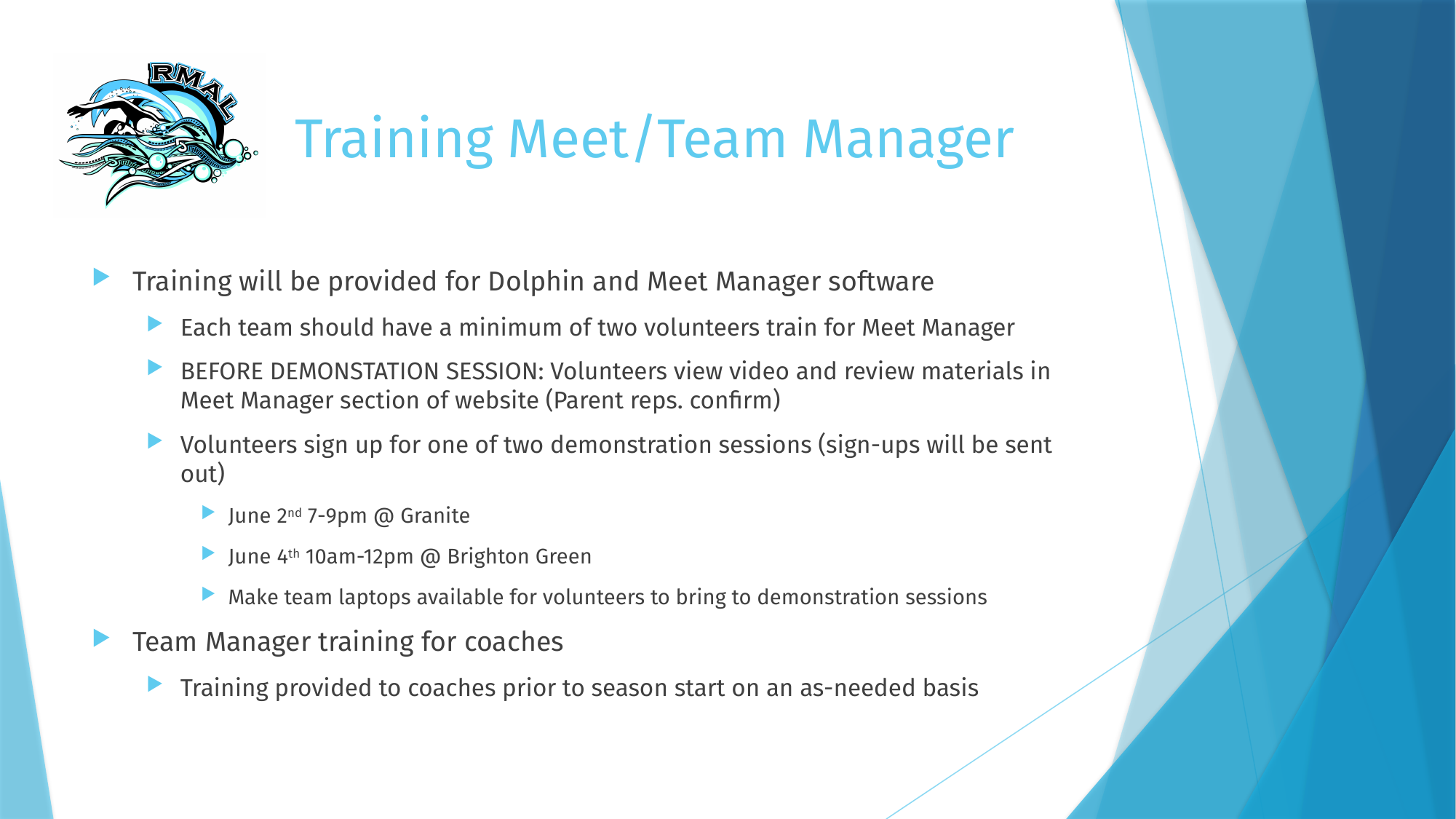

# Training Meet/Team Manager
Training will be provided for Dolphin and Meet Manager software
Each team should have a minimum of two volunteers train for Meet Manager
BEFORE DEMONSTATION SESSION: Volunteers view video and review materials in Meet Manager section of website (Parent reps. confirm)
Volunteers sign up for one of two demonstration sessions (sign-ups will be sent out)
June 2nd 7-9pm @ Granite
June 4th 10am-12pm @ Brighton Green
Make team laptops available for volunteers to bring to demonstration sessions
Team Manager training for coaches
Training provided to coaches prior to season start on an as-needed basis